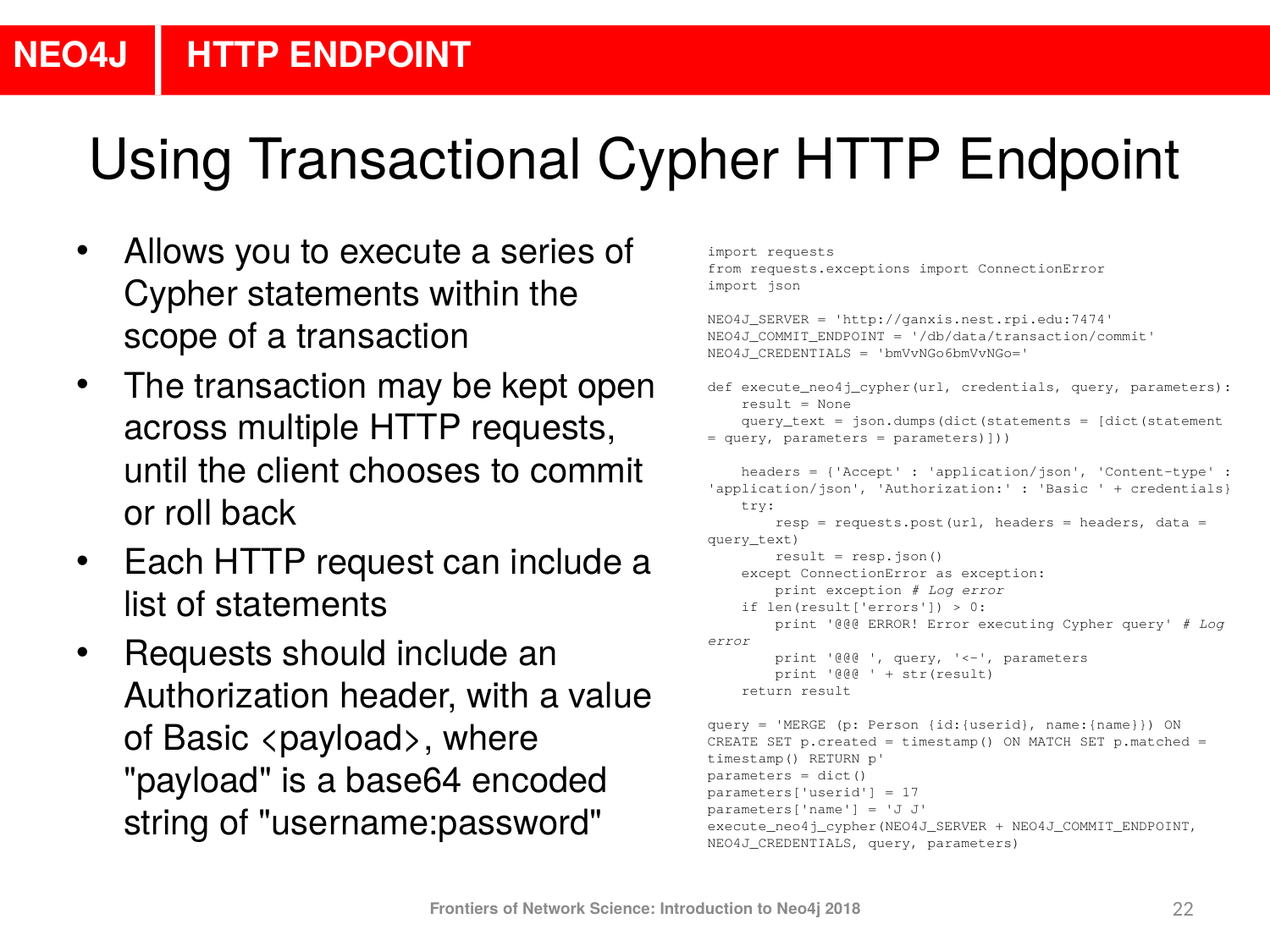

NEO4J      HTTP ENDPOINT

# Using Transactional Cypher HTTP Endpoint
Allows you to execute a series of Cypher statements within the scope of a transaction
The transaction may be kept open across multiple HTTP requests, until the client chooses to commit or roll back
Each HTTP request can include a list of statements
Requests should include an Authorization header, with a value of Basic <payload>, where "payload" is a base64 encoded string of "username:password"
import requests
from requests.exceptions import ConnectionError
import json
NEO4J_SERVER = 'http://ganxis.nest.rpi.edu:7474'
NEO4J_COMMIT_ENDPOINT = '/db/data/transaction/commit'
NEO4J_CREDENTIALS = 'bmVvNGo6bmVvNGo='
def execute_neo4j_cypher(url, credentials, query, parameters):
    result = None
    query_text = json.dumps(dict(statements = [dict(statement = query, parameters = parameters)]))
    headers = {'Accept' : 'application/json', 'Content-type' : 'application/json', 'Authorization:' : 'Basic ' + credentials}
    try:
        resp = requests.post(url, headers = headers, data = query_text)
        result = resp.json()
    except ConnectionError as exception:
        print exception # Log error
    if len(result['errors']) > 0:
        print '@@@ ERROR! Error executing Cypher query' # Log error
        print '@@@ ', query, '<-', parameters
        print '@@@ ' + str(result)
    return result
query = 'MERGE (p: Person {id:{userid}, name:{name}}) ON CREATE SET p.created = timestamp() ON MATCH SET p.matched = timestamp() RETURN p'
parameters = dict()
parameters['userid'] = 17
parameters['name'] = 'J J'
execute_neo4j_cypher(NEO4J_SERVER + NEO4J_COMMIT_ENDPOINT, NEO4J_CREDENTIALS, query, parameters)
Frontiers of Network Science: Introduction to Neo4j 2018
22